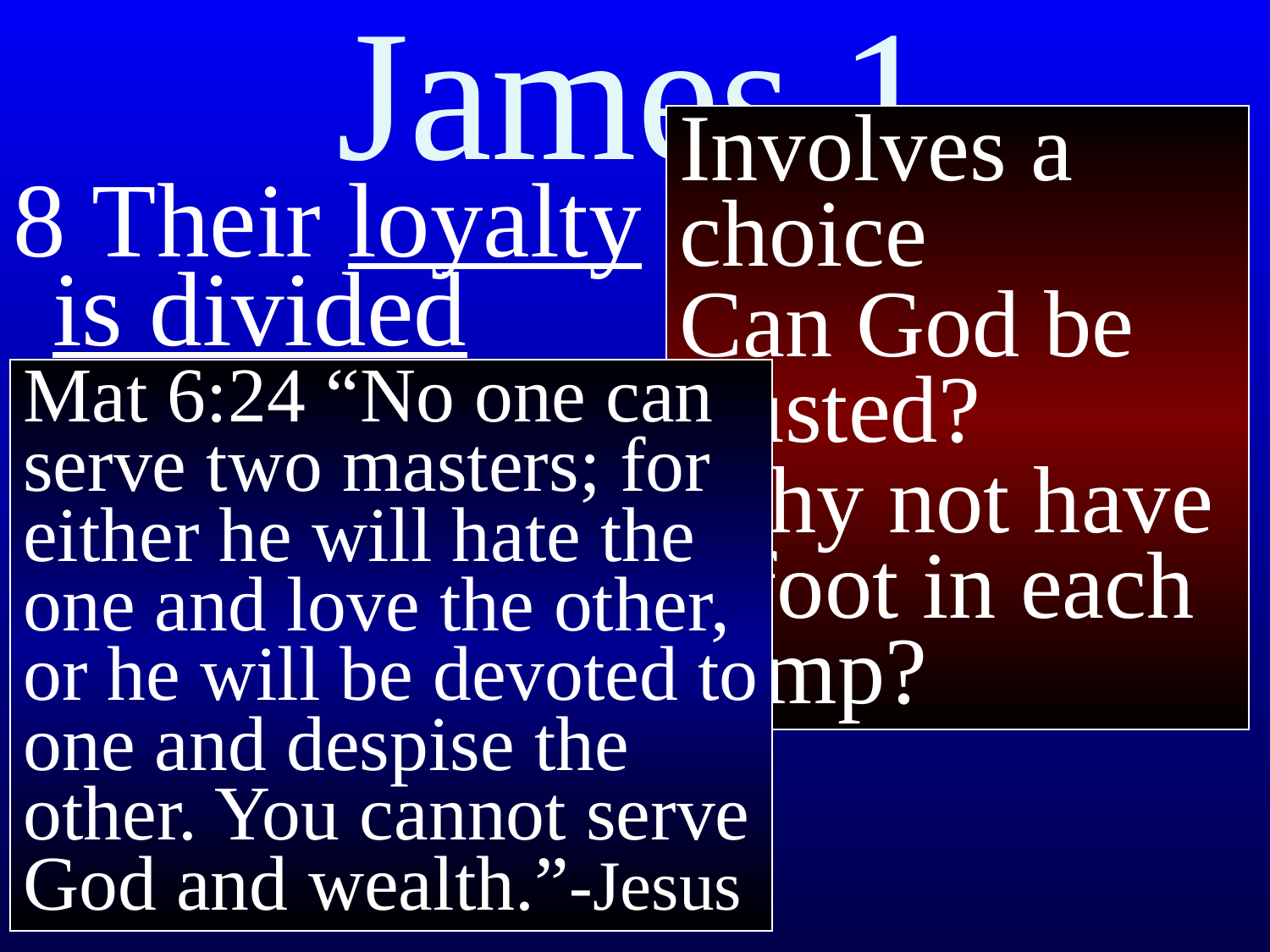

# James 1
Involves a choice
Can God be trusted?
Why not have a foot in each camp?
8 Their loyalty is divided between God and the world, and they are unstable in everything they do.
Mat 6:24 “﻿﻿No one can serve two masters; for either he will hate the one and love the other, or he will be devoted to one and despise the other. You cannot serve God and ﻿﻿﻿﻿wealth.”-Jesus